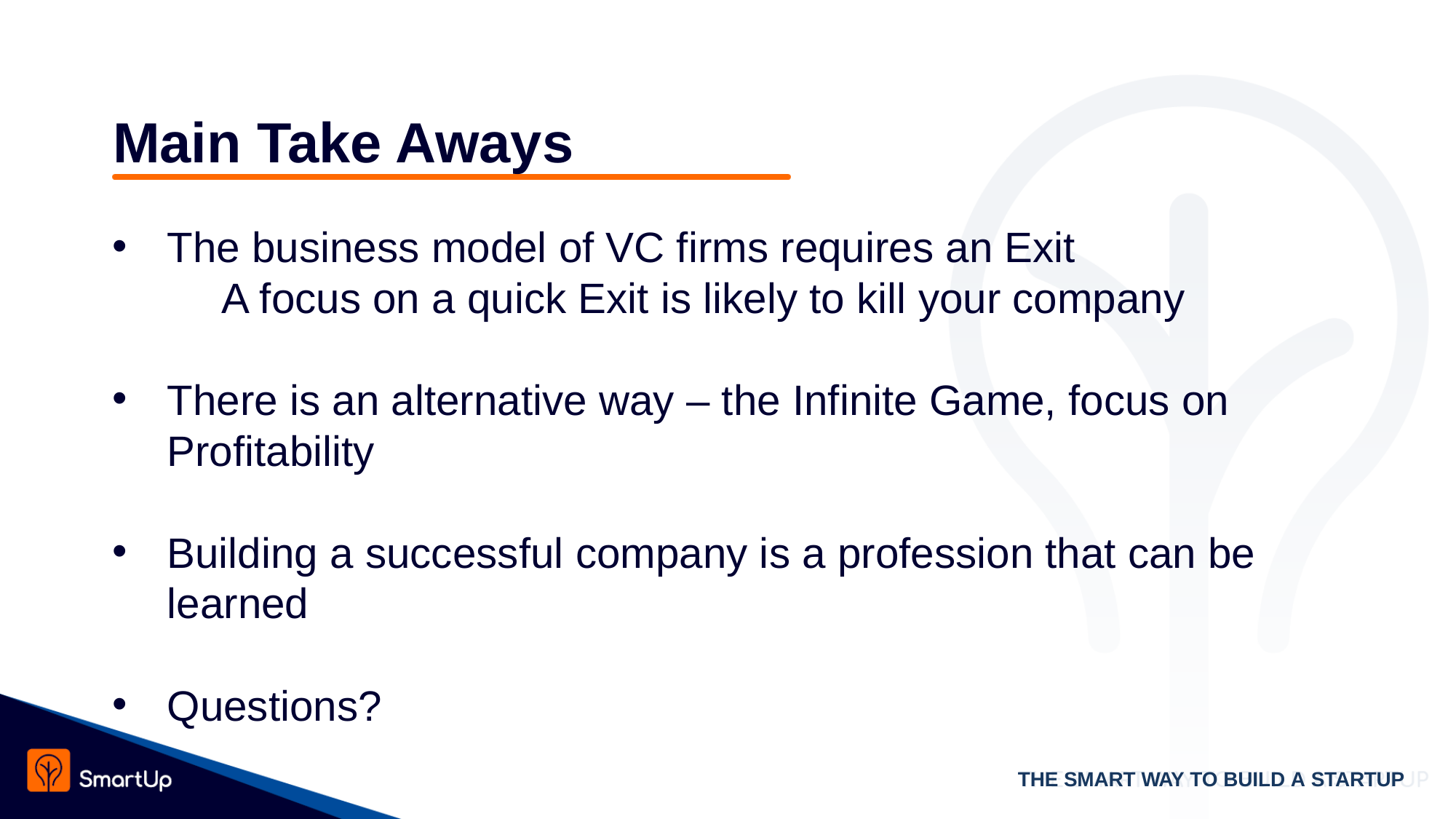

# Main Take Aways
The business model of VC firms requires an Exit
	A focus on a quick Exit is likely to kill your company
There is an alternative way – the Infinite Game, focus on Profitability

Building a successful company is a profession that can be learned

Questions?
THE SMART WAY TO BUILD A STARTUP